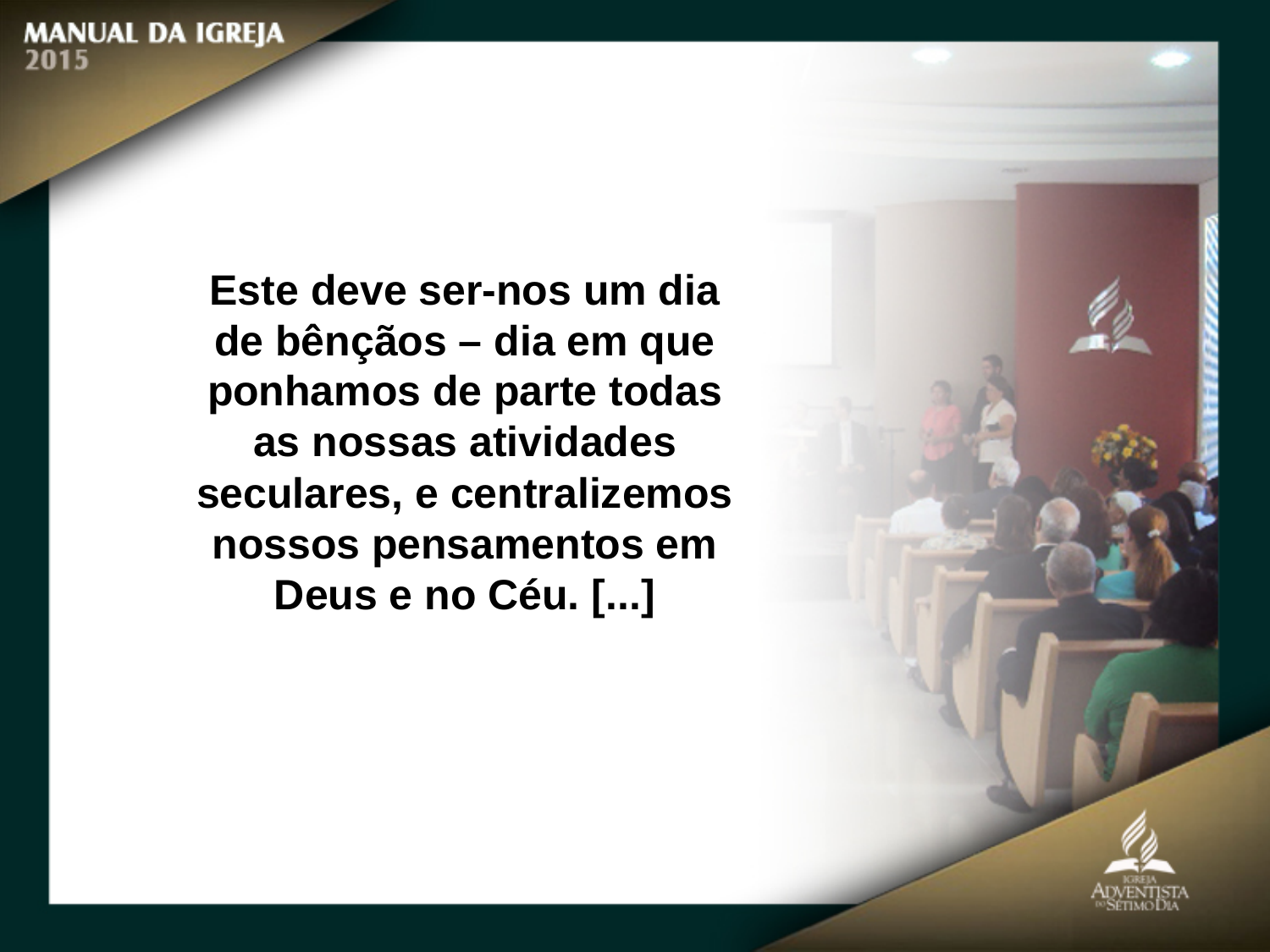

Este deve ser-nos um dia de bênçãos – dia em que ponhamos de parte todas as nossas atividades seculares, e centralizemos
nossos pensamentos em Deus e no Céu. [...]